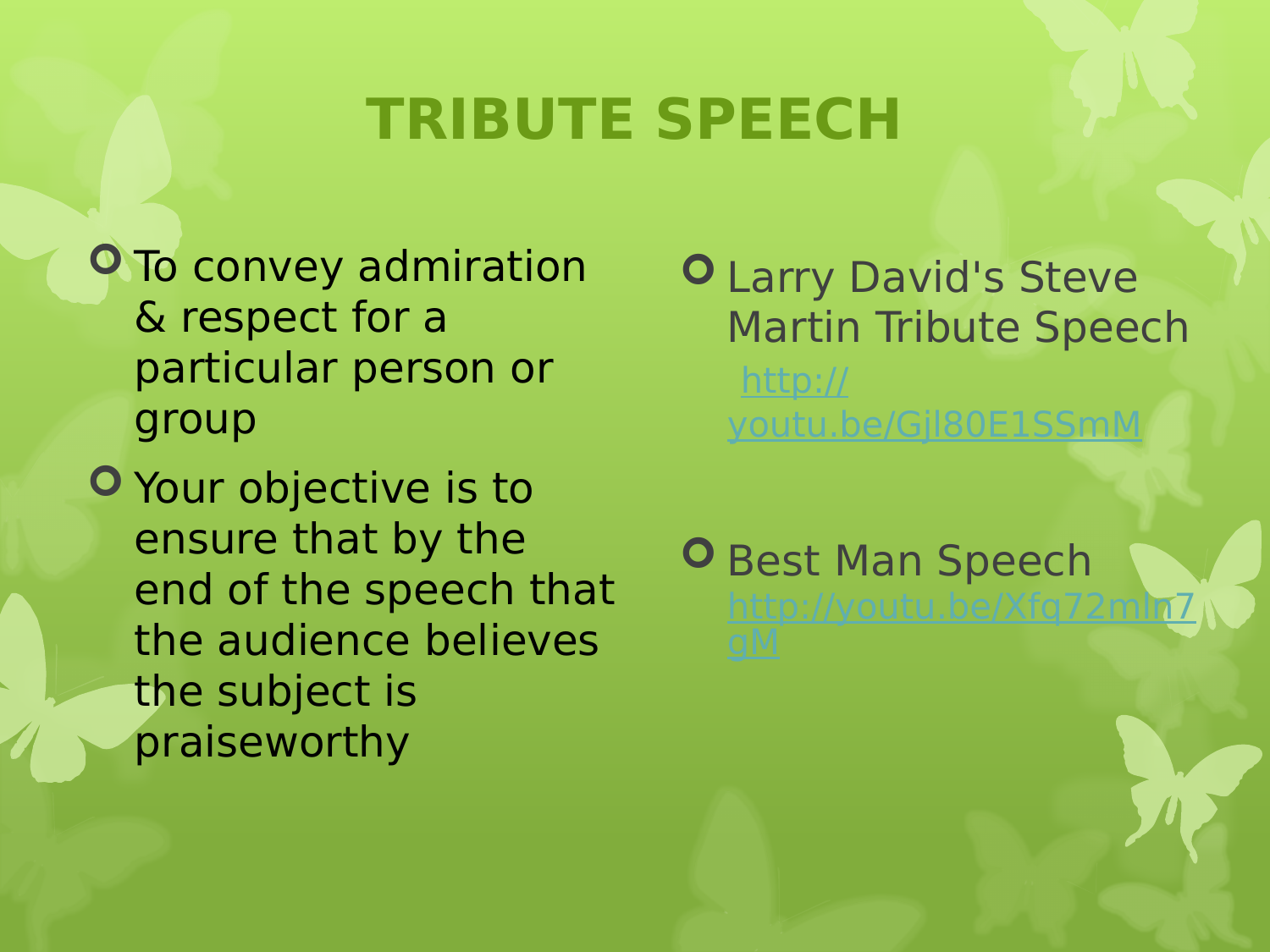

# TRIBUTE SPEECH
To convey admiration & respect for a particular person or group
Your objective is to ensure that by the end of the speech that the audience believes the subject is praiseworthy
Larry David's Steve Martin Tribute Speech  http://youtu.be/Gjl80E1SSmM

Best Man Speech  http://youtu.be/Xfq72mln7gM